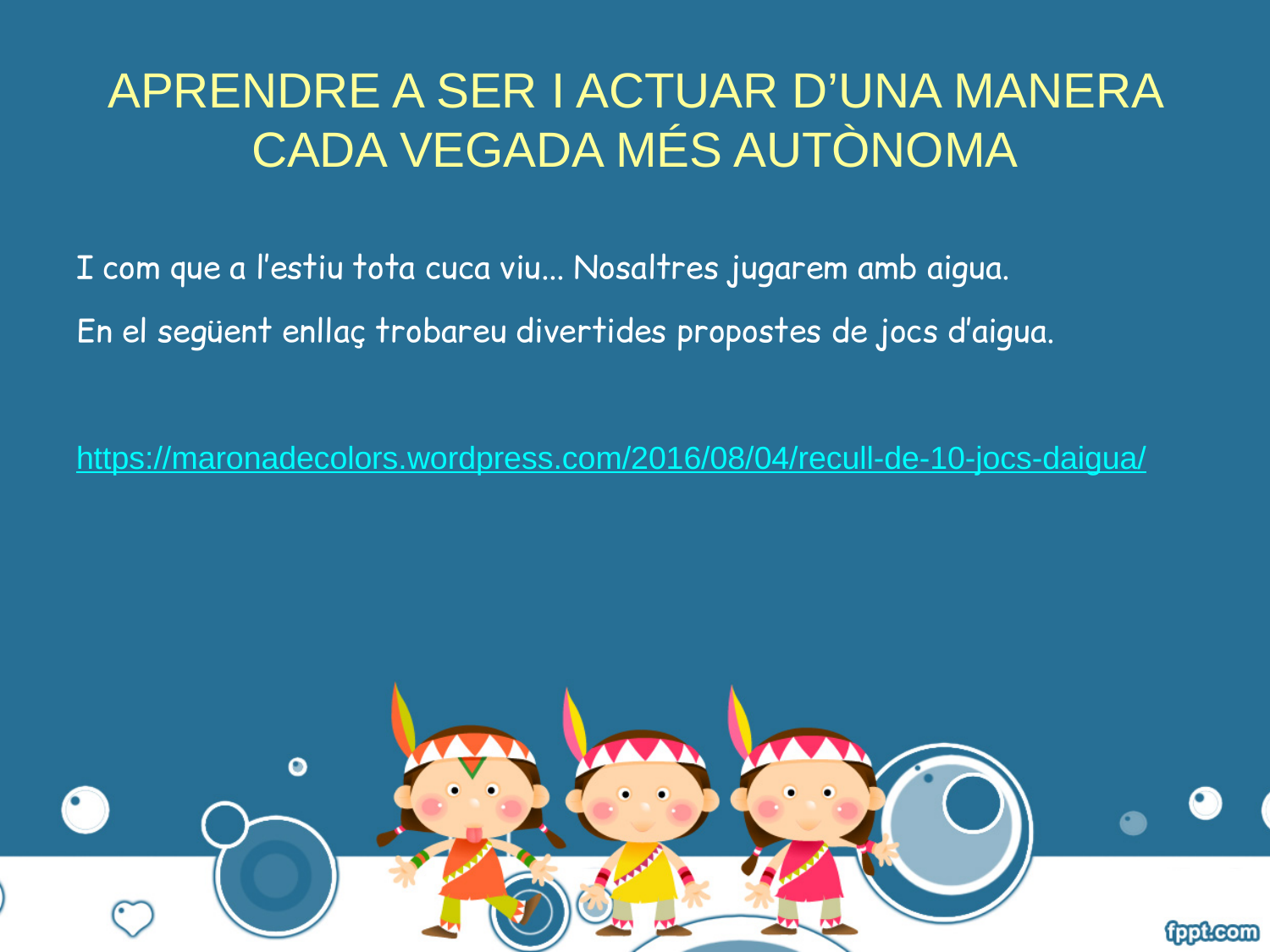

# APRENDRE A SER I ACTUAR D’UNA MANERA CADA VEGADA MÉS AUTÒNOMA
I com que a l’estiu tota cuca viu... Nosaltres jugarem amb aigua.
En el següent enllaç trobareu divertides propostes de jocs d’aigua.

https://maronadecolors.wordpress.com/2016/08/04/recull-de-10-jocs-daigua/